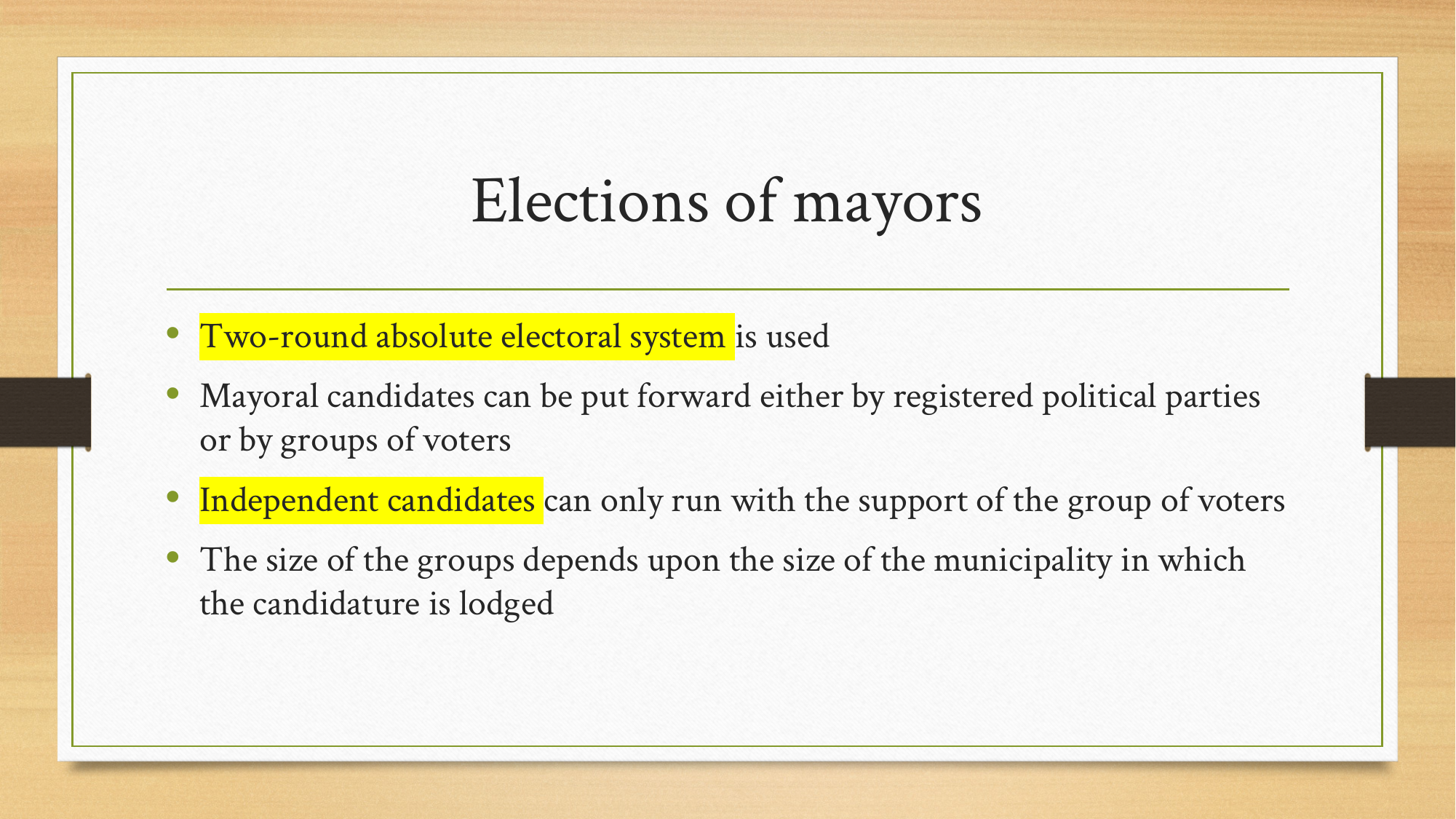

# Elections of mayors
Two-round absolute electoral system is used
Mayoral candidates can be put forward either by registered political parties or by groups of voters
Independent candidates can only run with the support of the group of voters
The size of the groups depends upon the size of the municipality in which the candidature is lodged